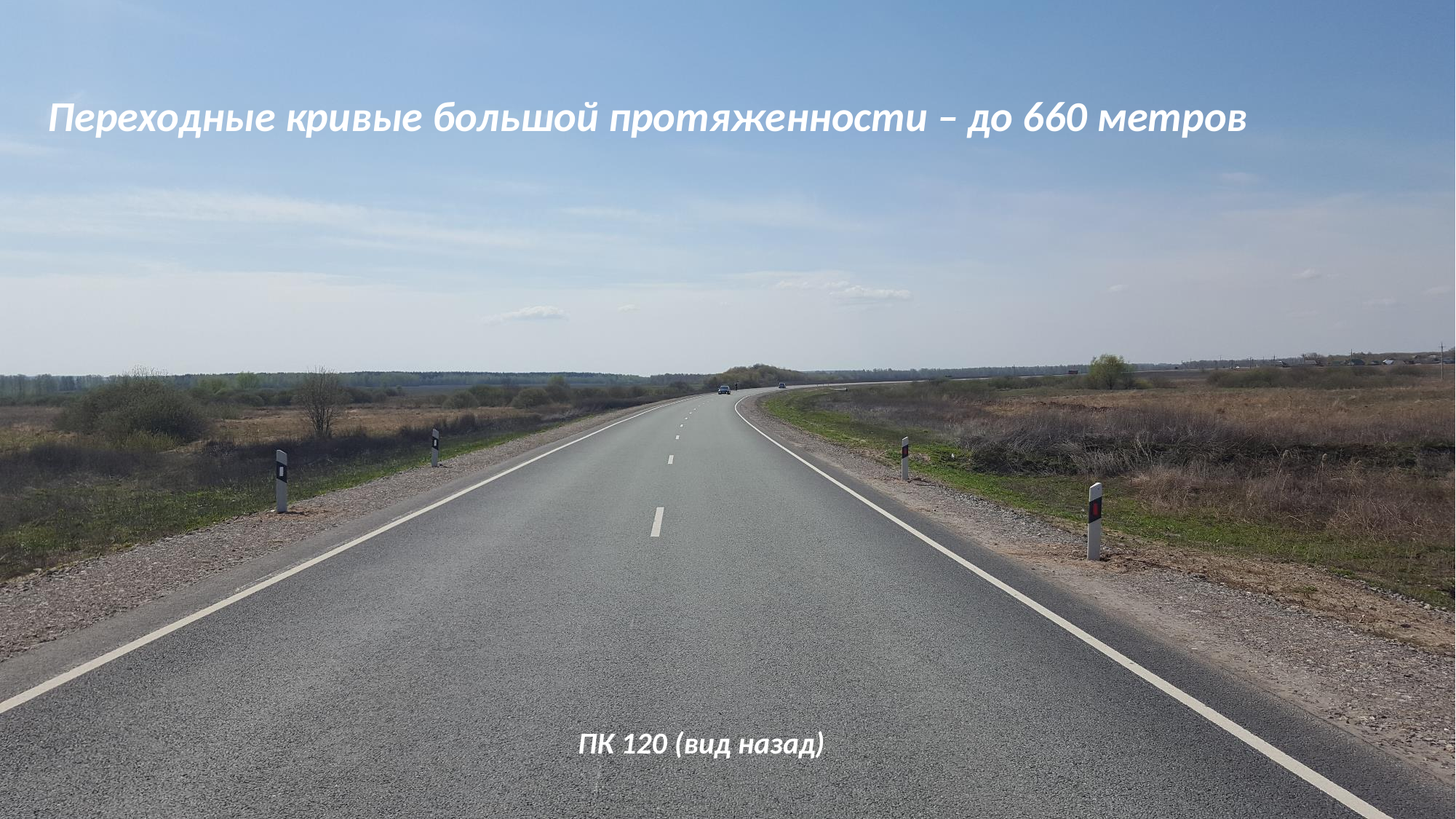

Переходные кривые большой протяженности – до 660 метров

ПК 120 (вид назад)